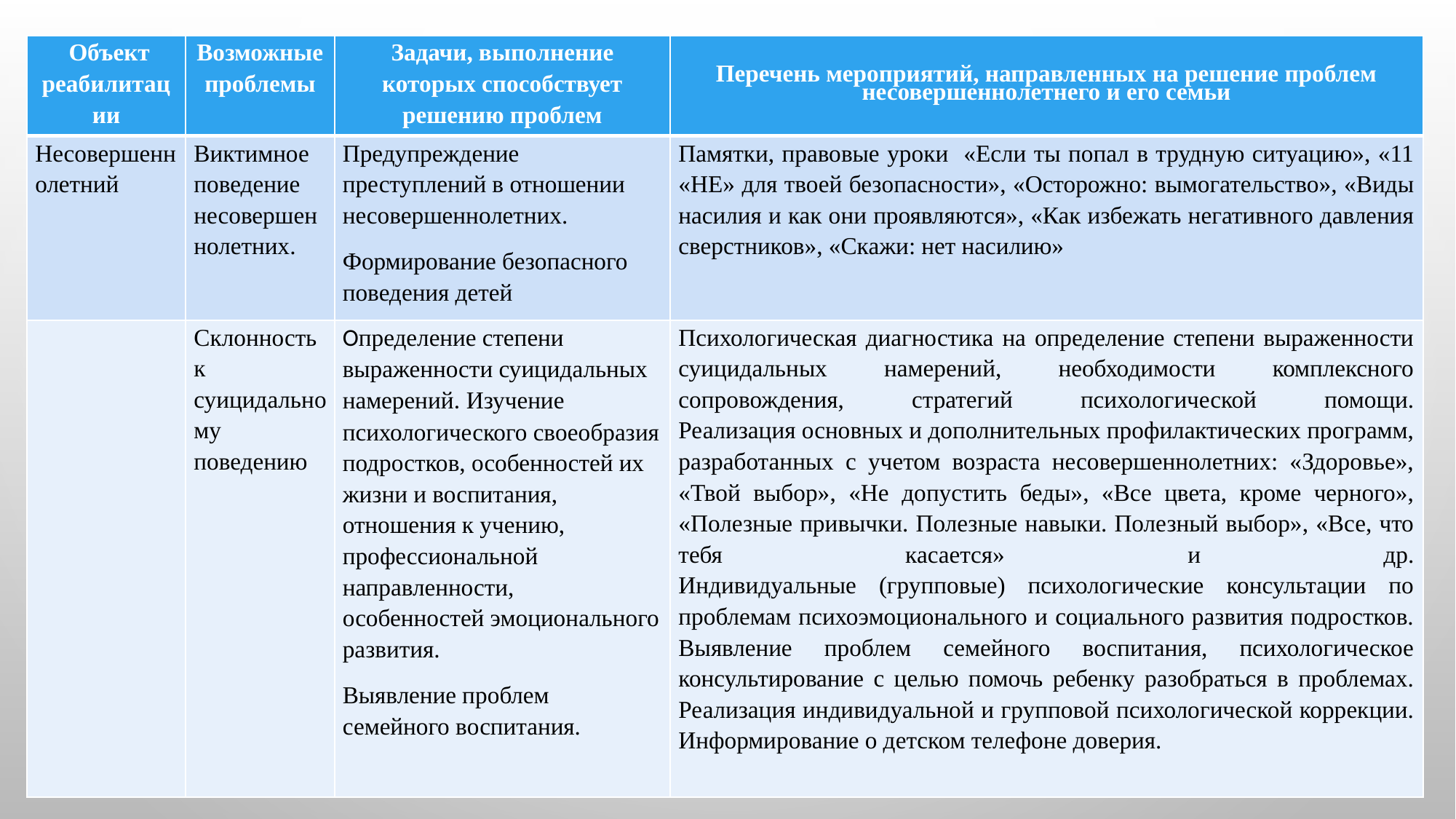

| Объект реабилитации | Возможные проблемы | Задачи, выполнение которых способствует решению проблем | Перечень мероприятий, направленных на решение проблем несовершеннолетнего и его семьи |
| --- | --- | --- | --- |
| Несовершеннолетний | Виктимное поведение несовершеннолетних. | Предупреждение преступлений в отношении несовершеннолетних. Формирование безопасного поведения детей | Памятки, правовые уроки «Если ты попал в трудную ситуацию», «11 «НЕ» для твоей безопасности», «Осторожно: вымогательство», «Виды насилия и как они проявляются», «Как избежать негативного давления сверстников», «Скажи: нет насилию» |
|  | Склонность к суицидальному поведению | Определение степени выраженности суицидальных намерений. Изучение психологического своеобразия подростков, особенностей их жизни и воспитания, отношения к учению, профессиональной направленности, особенностей эмоционального развития. Выявление проблем семейного воспитания. | Психологическая диагностика на определение степени выраженности суицидальных намерений, необходимости комплексного сопровождения, стратегий психологической помощи. Реализация основных и дополнительных профилактических программ, разработанных с учетом возраста несовершеннолетних: «Здоровье», «Твой выбор», «Не допустить беды», «Все цвета, кроме черного», «Полезные привычки. Полезные навыки. Полезный выбор», «Все, что тебя касается» и др. Индивидуальные (групповые) психологические консультации по проблемам психоэмоционального и социального развития подростков. Выявление проблем семейного воспитания, психологическое консультирование с целью помочь ребенку разобраться в проблемах. Реализация индивидуальной и групповой психологической коррекции. Информирование о детском телефоне доверия. |